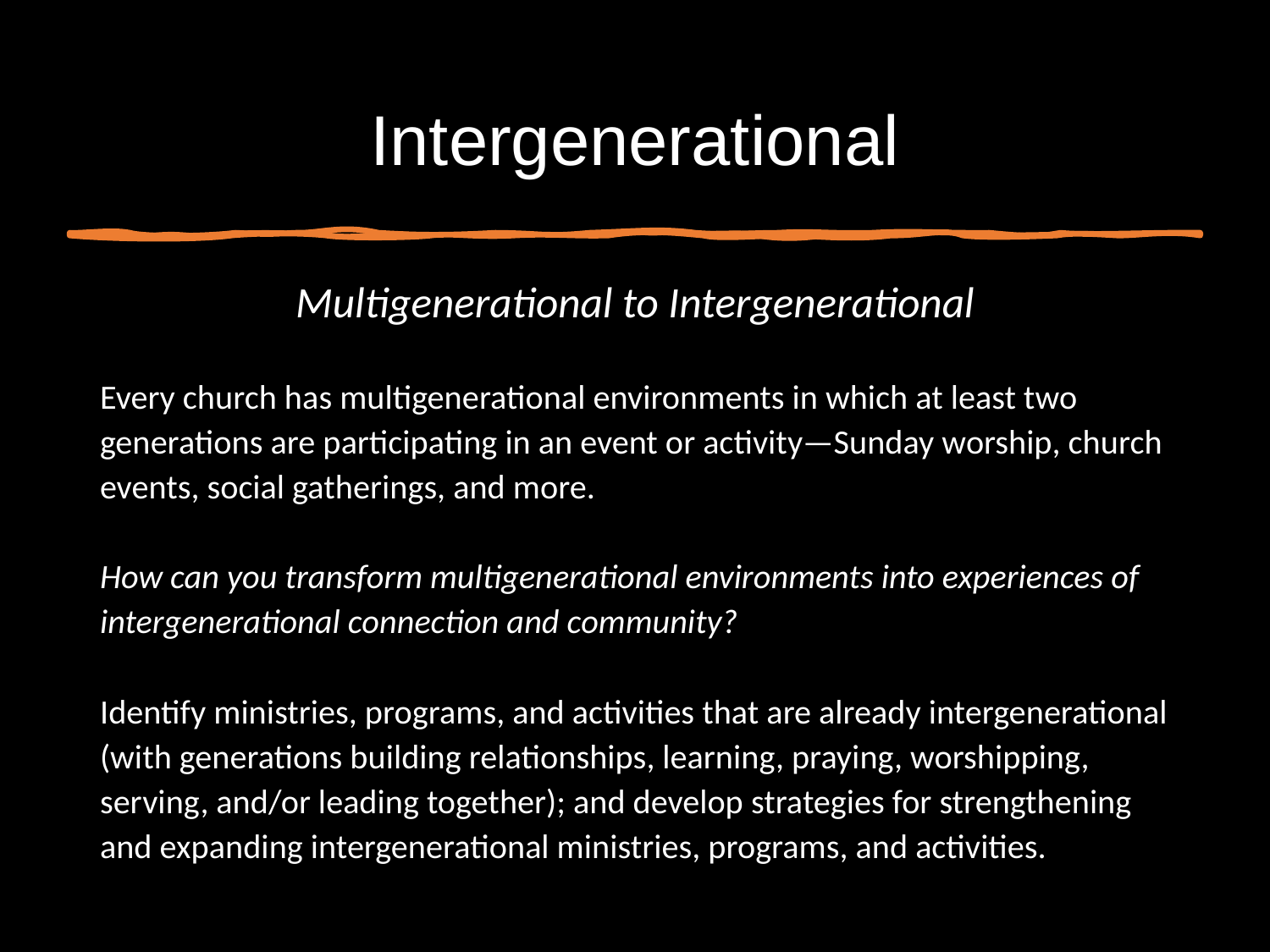

# Intergenerational

Multigenerational to Intergenerational

Every church has multigenerational environments in which at least two generations are participating in an event or activity—Sunday worship, church events, social gatherings, and more.

How can you transform multigenerational environments into experiences of intergenerational connection and community?

Identify ministries, programs, and activities that are already intergenerational (with generations building relationships, learning, praying, worshipping, serving, and/or leading together); and develop strategies for strengthening and expanding intergenerational ministries, programs, and activities.